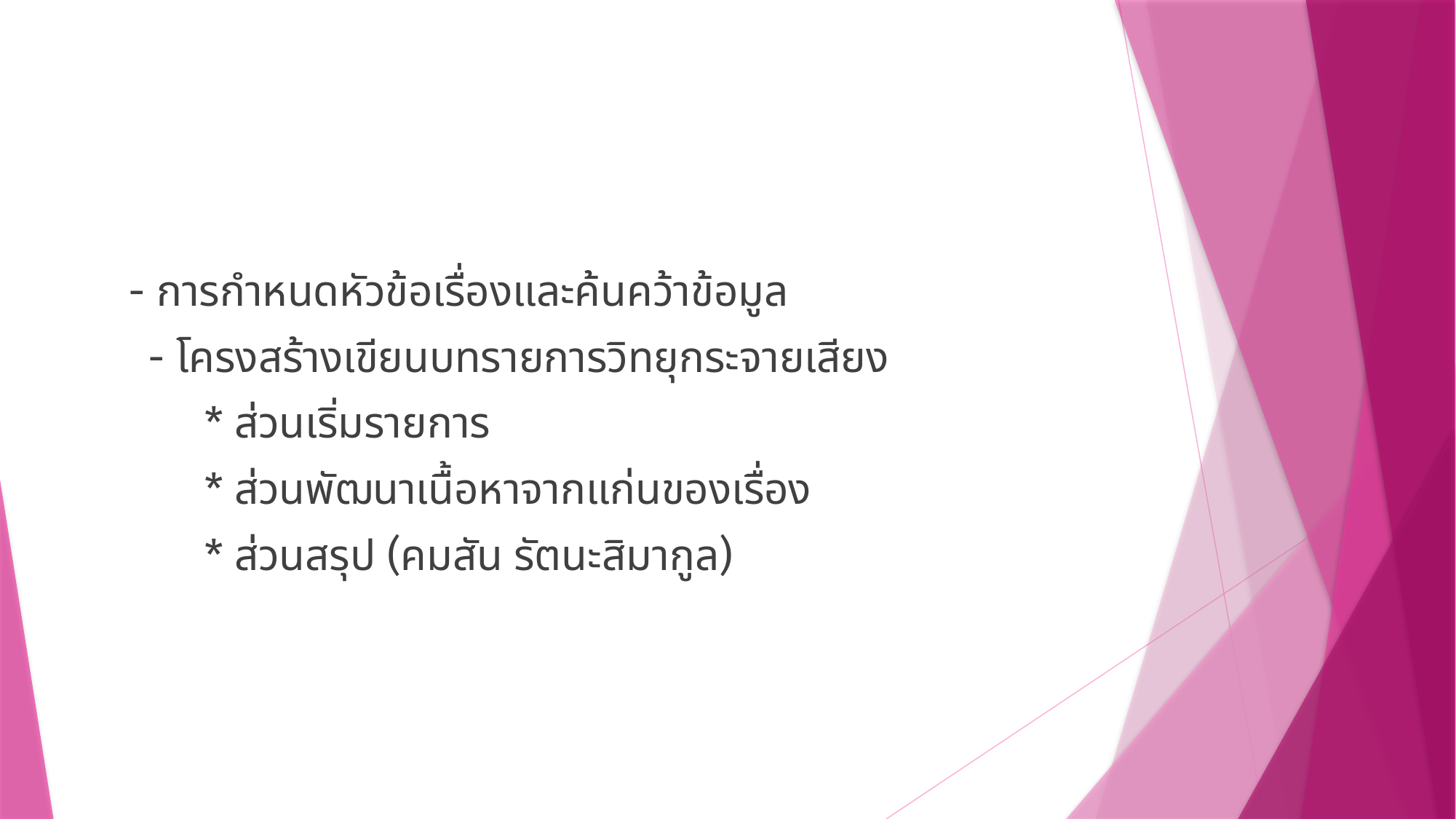

#
     - การกำหนดหัวข้อเรื่องและค้นคว้าข้อมูล
     - โครงสร้างเขียนบทรายการวิทยุกระจายเสียง
          * ส่วนเริ่มรายการ
          * ส่วนพัฒนาเนื้อหาจากแก่นของเรื่อง
          * ส่วนสรุป (คมสัน รัตนะสิมากูล)